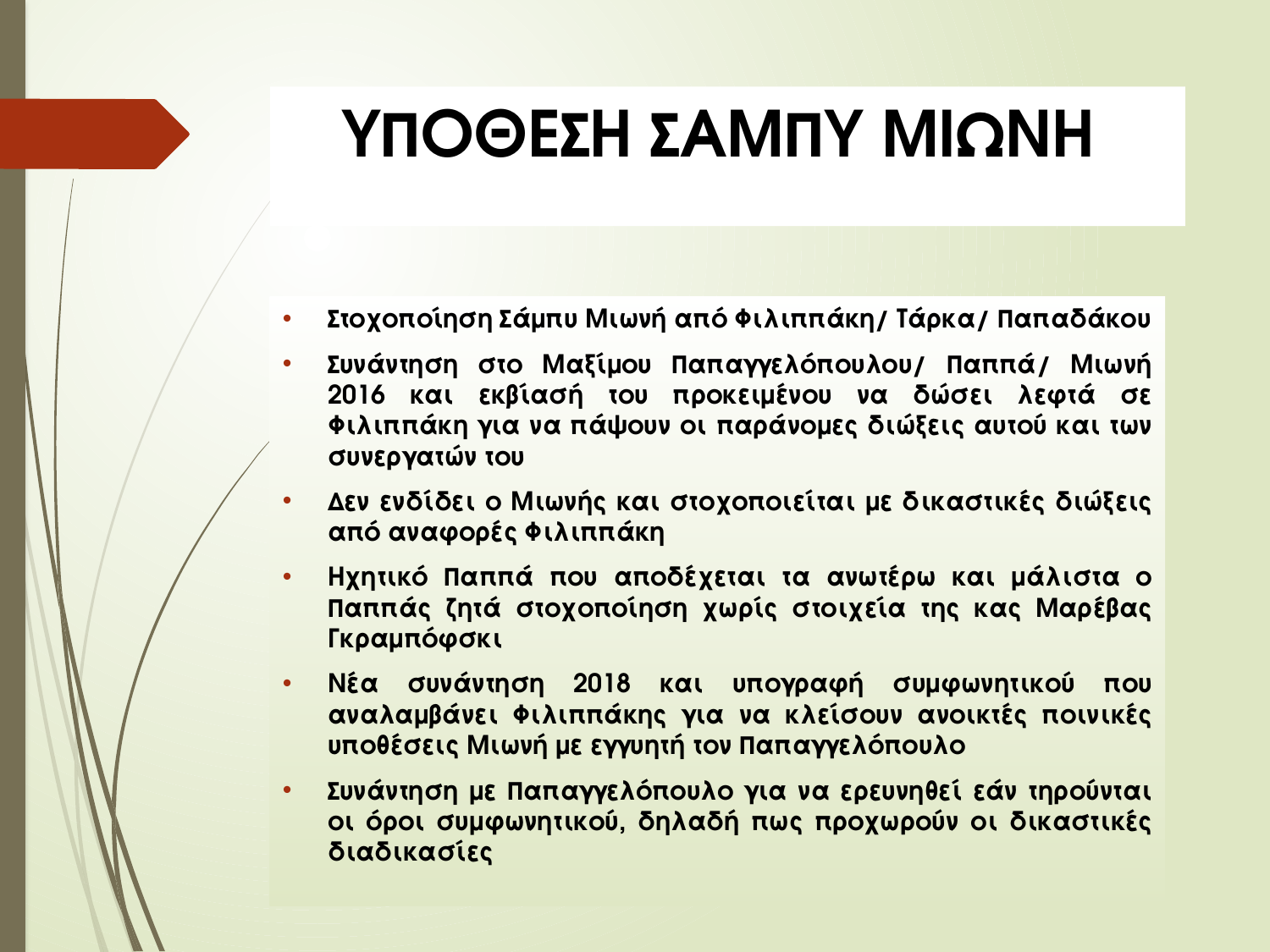

# ΥΠΟΘΕΣΗ ΣΑΜΠΥ ΜΙΩΝΗ
Στοχοποίηση Σάμπυ Μιωνή από Φιλιππάκη/ Τάρκα/ Παπαδάκου
Συνάντηση στο Μαξίμου Παπαγγελόπουλου/ Παππά/ Μιωνή 2016 και εκβίασή του προκειμένου να δώσει λεφτά σε Φιλιππάκη για να πάψουν οι παράνομες διώξεις αυτού και των συνεργατών του
Δεν ενδίδει ο Μιωνής και στοχοποιείται με δικαστικές διώξεις από αναφορές Φιλιππάκη
Ηχητικό Παππά που αποδέχεται τα ανωτέρω και μάλιστα ο Παππάς ζητά στοχοποίηση χωρίς στοιχεία της κας Μαρέβας Γκραμπόφσκι
Νέα συνάντηση 2018 και υπογραφή συμφωνητικού που αναλαμβάνει Φιλιππάκης για να κλείσουν ανοικτές ποινικές υποθέσεις Μιωνή με εγγυητή τον Παπαγγελόπουλο
Συνάντηση με Παπαγγελόπουλο για να ερευνηθεί εάν τηρούνται οι όροι συμφωνητικού, δηλαδή πως προχωρούν οι δικαστικές διαδικασίες